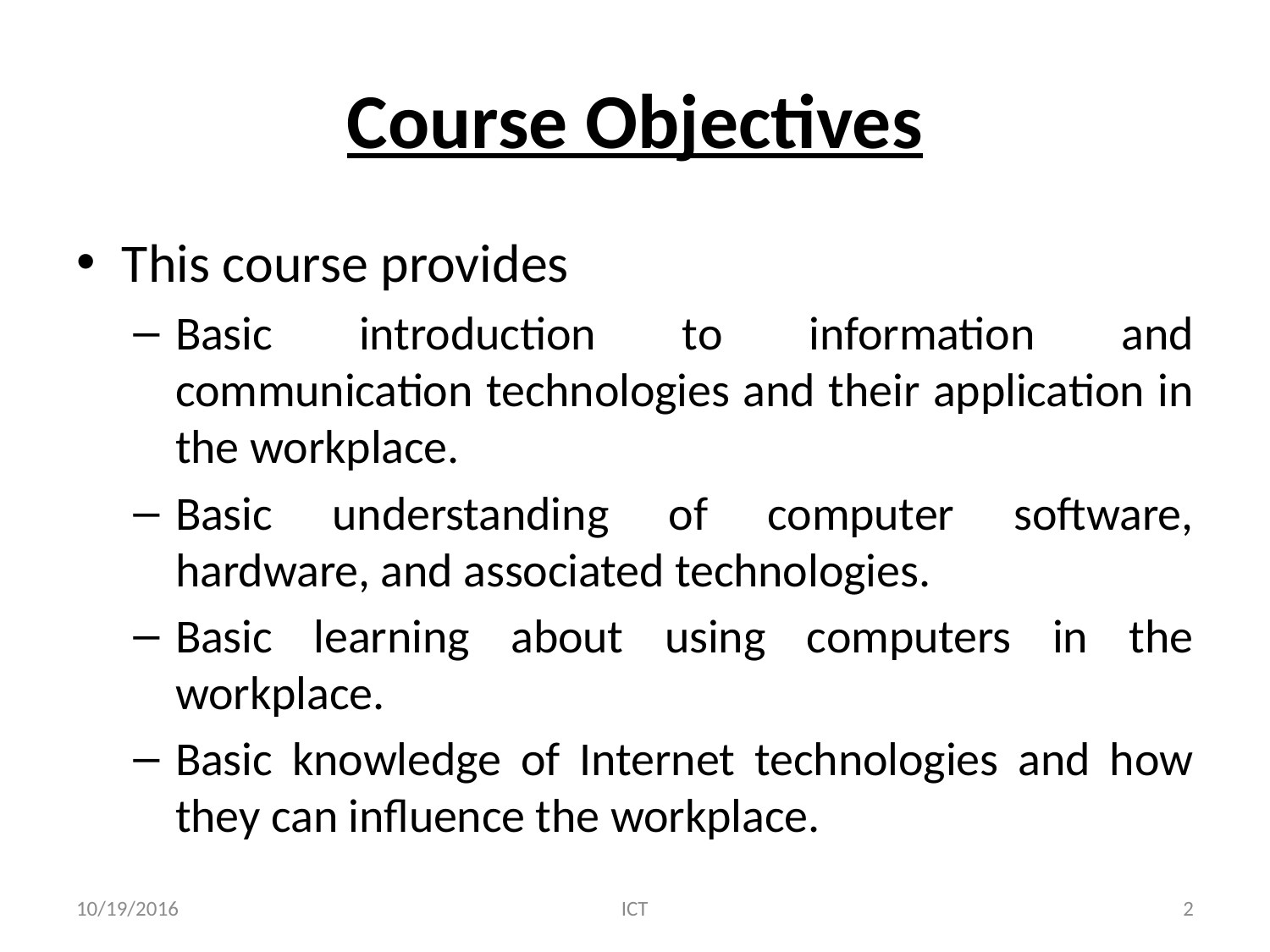

# Course Objectives
This course provides
Basic introduction to information and communication technologies and their application in the workplace.
Basic understanding of computer software, hardware, and associated technologies.
Basic learning about using computers in the workplace.
Basic knowledge of Internet technologies and how they can influence the workplace.

10/19/2016
ICT
2